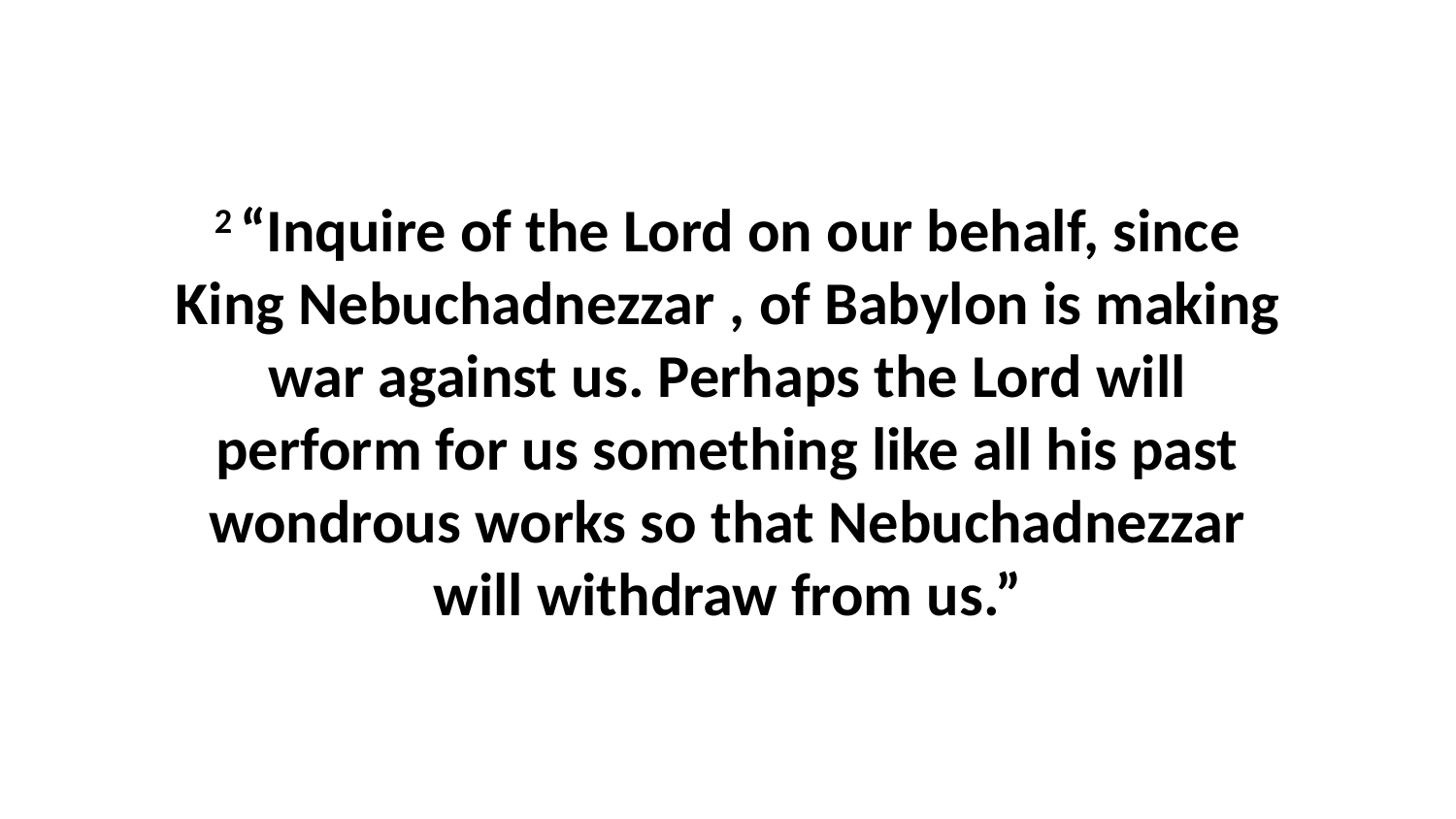

2 “Inquire of the Lord on our behalf, since King Nebuchadnezzar , of Babylon is making war against us. Perhaps the Lord will perform for us something like all his past wondrous works so that Nebuchadnezzar will withdraw from us.”